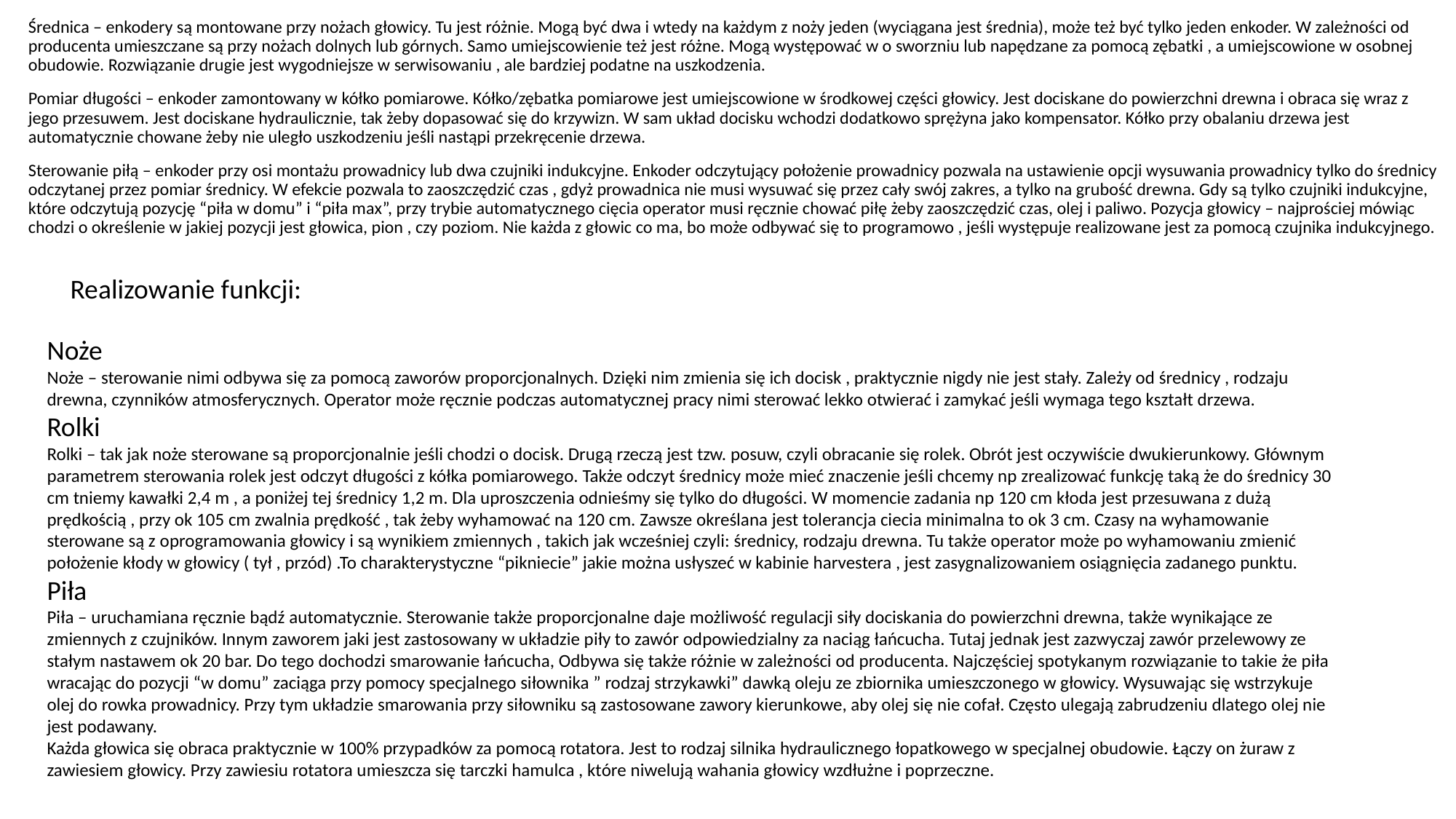

Średnica – enkodery są montowane przy nożach głowicy. Tu jest różnie. Mogą być dwa i wtedy na każdym z noży jeden (wyciągana jest średnia), może też być tylko jeden enkoder. W zależności od producenta umieszczane są przy nożach dolnych lub górnych. Samo umiejscowienie też jest różne. Mogą występować w o sworzniu lub napędzane za pomocą zębatki , a umiejscowione w osobnej obudowie. Rozwiązanie drugie jest wygodniejsze w serwisowaniu , ale bardziej podatne na uszkodzenia.
Pomiar długości – enkoder zamontowany w kółko pomiarowe. Kółko/zębatka pomiarowe jest umiejscowione w środkowej części głowicy. Jest dociskane do powierzchni drewna i obraca się wraz z jego przesuwem. Jest dociskane hydraulicznie, tak żeby dopasować się do krzywizn. W sam układ docisku wchodzi dodatkowo sprężyna jako kompensator. Kółko przy obalaniu drzewa jest automatycznie chowane żeby nie uległo uszkodzeniu jeśli nastąpi przekręcenie drzewa.
Sterowanie piłą – enkoder przy osi montażu prowadnicy lub dwa czujniki indukcyjne. Enkoder odczytujący położenie prowadnicy pozwala na ustawienie opcji wysuwania prowadnicy tylko do średnicy odczytanej przez pomiar średnicy. W efekcie pozwala to zaoszczędzić czas , gdyż prowadnica nie musi wysuwać się przez cały swój zakres, a tylko na grubość drewna. Gdy są tylko czujniki indukcyjne, które odczytują pozycję “piła w domu” i “piła max”, przy trybie automatycznego cięcia operator musi ręcznie chować piłę żeby zaoszczędzić czas, olej i paliwo. Pozycja głowicy – najprościej mówiąc chodzi o określenie w jakiej pozycji jest głowica, pion , czy poziom. Nie każda z głowic co ma, bo może odbywać się to programowo , jeśli występuje realizowane jest za pomocą czujnika indukcyjnego.
Realizowanie funkcji:
Noże
Noże – sterowanie nimi odbywa się za pomocą zaworów proporcjonalnych. Dzięki nim zmienia się ich docisk , praktycznie nigdy nie jest stały. Zależy od średnicy , rodzaju drewna, czynników atmosferycznych. Operator może ręcznie podczas automatycznej pracy nimi sterować lekko otwierać i zamykać jeśli wymaga tego kształt drzewa.
Rolki
Rolki – tak jak noże sterowane są proporcjonalnie jeśli chodzi o docisk. Drugą rzeczą jest tzw. posuw, czyli obracanie się rolek. Obrót jest oczywiście dwukierunkowy. Głównym parametrem sterowania rolek jest odczyt długości z kółka pomiarowego. Także odczyt średnicy może mieć znaczenie jeśli chcemy np zrealizować funkcję taką że do średnicy 30 cm tniemy kawałki 2,4 m , a poniżej tej średnicy 1,2 m. Dla uproszczenia odnieśmy się tylko do długości. W momencie zadania np 120 cm kłoda jest przesuwana z dużą prędkością , przy ok 105 cm zwalnia prędkość , tak żeby wyhamować na 120 cm. Zawsze określana jest tolerancja ciecia minimalna to ok 3 cm. Czasy na wyhamowanie sterowane są z oprogramowania głowicy i są wynikiem zmiennych , takich jak wcześniej czyli: średnicy, rodzaju drewna. Tu także operator może po wyhamowaniu zmienić położenie kłody w głowicy ( tył , przód) .To charakterystyczne “pikniecie” jakie można usłyszeć w kabinie harvestera , jest zasygnalizowaniem osiągnięcia zadanego punktu.
Piła
Piła – uruchamiana ręcznie bądź automatycznie. Sterowanie także proporcjonalne daje możliwość regulacji siły dociskania do powierzchni drewna, także wynikające ze zmiennych z czujników. Innym zaworem jaki jest zastosowany w układzie piły to zawór odpowiedzialny za naciąg łańcucha. Tutaj jednak jest zazwyczaj zawór przelewowy ze stałym nastawem ok 20 bar. Do tego dochodzi smarowanie łańcucha, Odbywa się także różnie w zależności od producenta. Najczęściej spotykanym rozwiązanie to takie że piła wracając do pozycji “w domu” zaciąga przy pomocy specjalnego siłownika ” rodzaj strzykawki” dawką oleju ze zbiornika umieszczonego w głowicy. Wysuwając się wstrzykuje olej do rowka prowadnicy. Przy tym układzie smarowania przy siłowniku są zastosowane zawory kierunkowe, aby olej się nie cofał. Często ulegają zabrudzeniu dlatego olej nie jest podawany.
Każda głowica się obraca praktycznie w 100% przypadków za pomocą rotatora. Jest to rodzaj silnika hydraulicznego łopatkowego w specjalnej obudowie. Łączy on żuraw z zawiesiem głowicy. Przy zawiesiu rotatora umieszcza się tarczki hamulca , które niwelują wahania głowicy wzdłużne i poprzeczne.